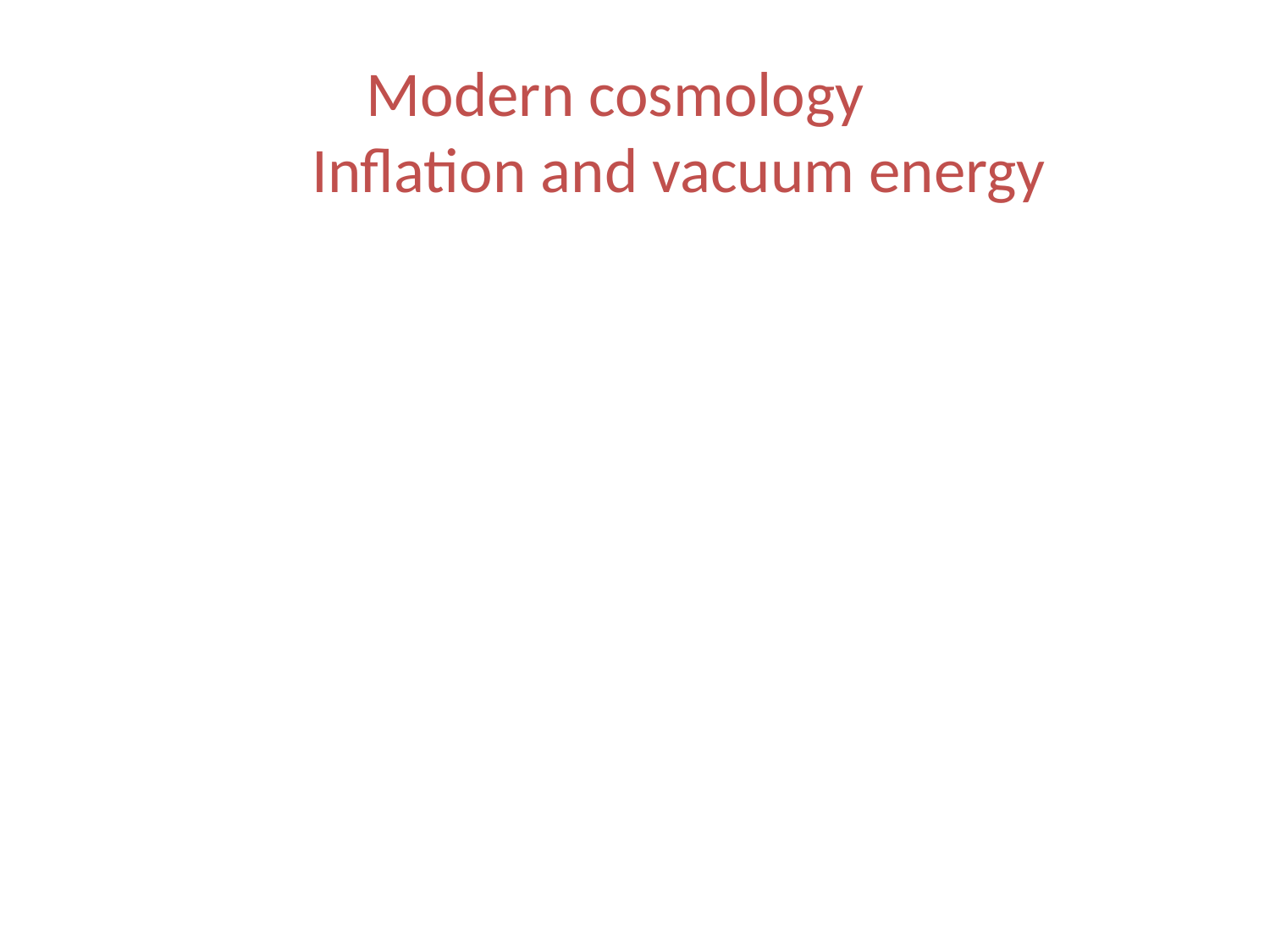

# Modern cosmology Inflation and vacuum energy